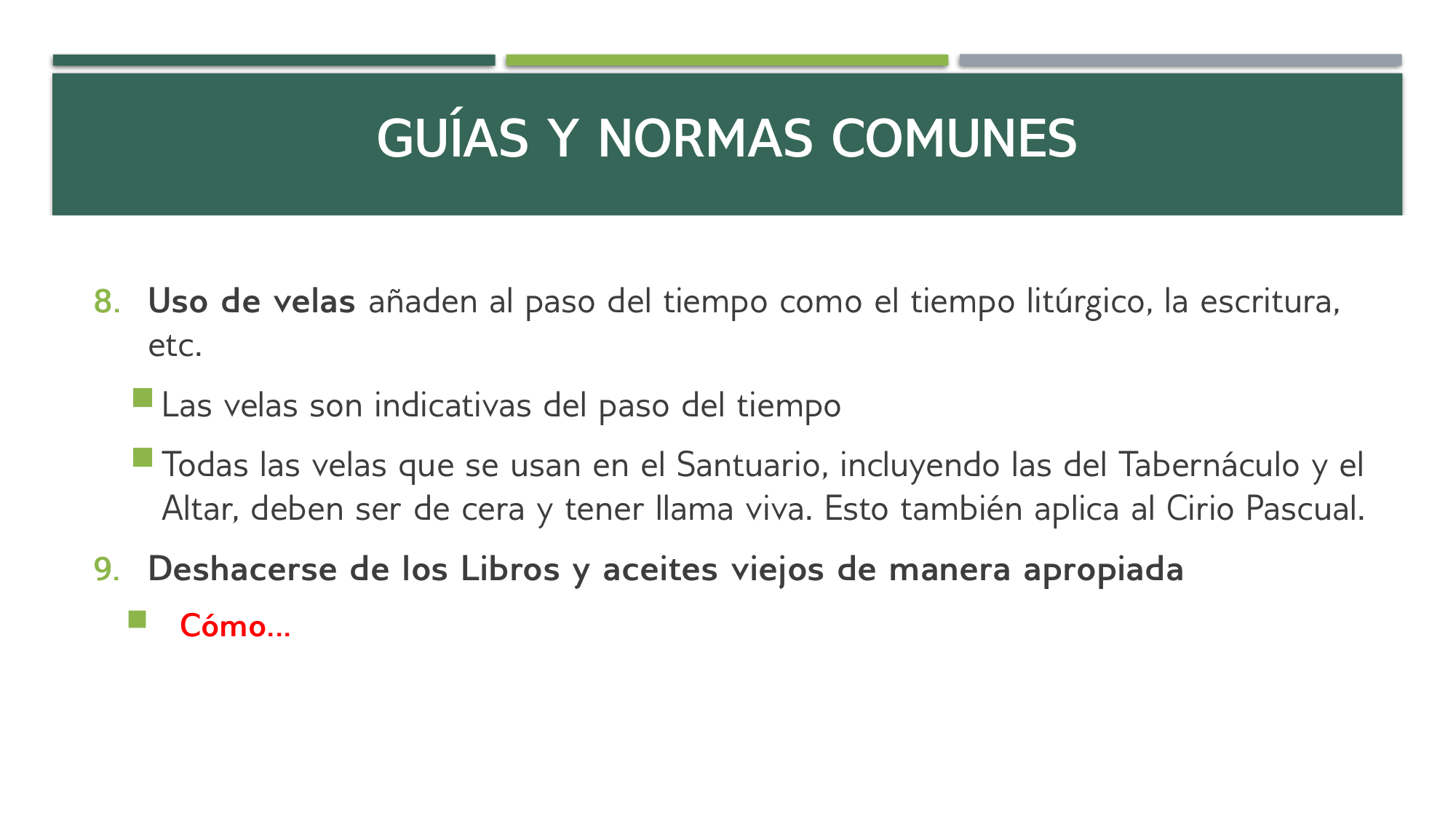

# ACTIVITY

Guías y normas comunes

Uso de velas añaden al paso del tiempo como el tiempo litúrgico, la escritura, etc.
Las velas son indicativas del paso del tiempo
Todas las velas que se usan en el Santuario, incluyendo las del Tabernáculo y el Altar, deben ser de cera y tener llama viva. Esto también aplica al Cirio Pascual.
Deshacerse de los Libros y aceites viejos de manera apropiada
Cómo...